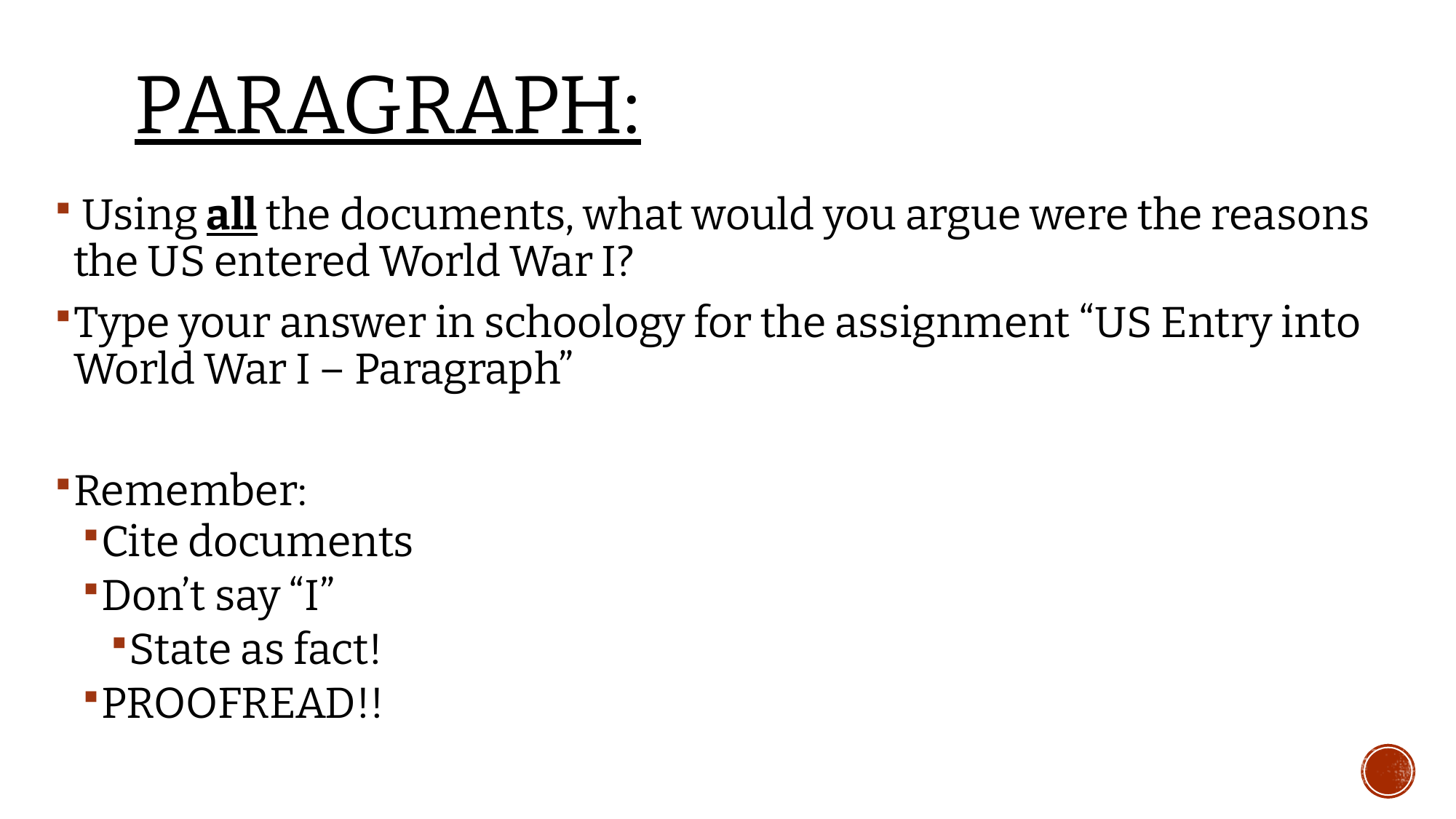

# Paragraph:
 Using all the documents, what would you argue were the reasons the US entered World War I?
Type your answer in schoology for the assignment “US Entry into World War I – Paragraph”

Remember:
Cite documents
Don’t say “I”
State as fact!
PROOFREAD!!